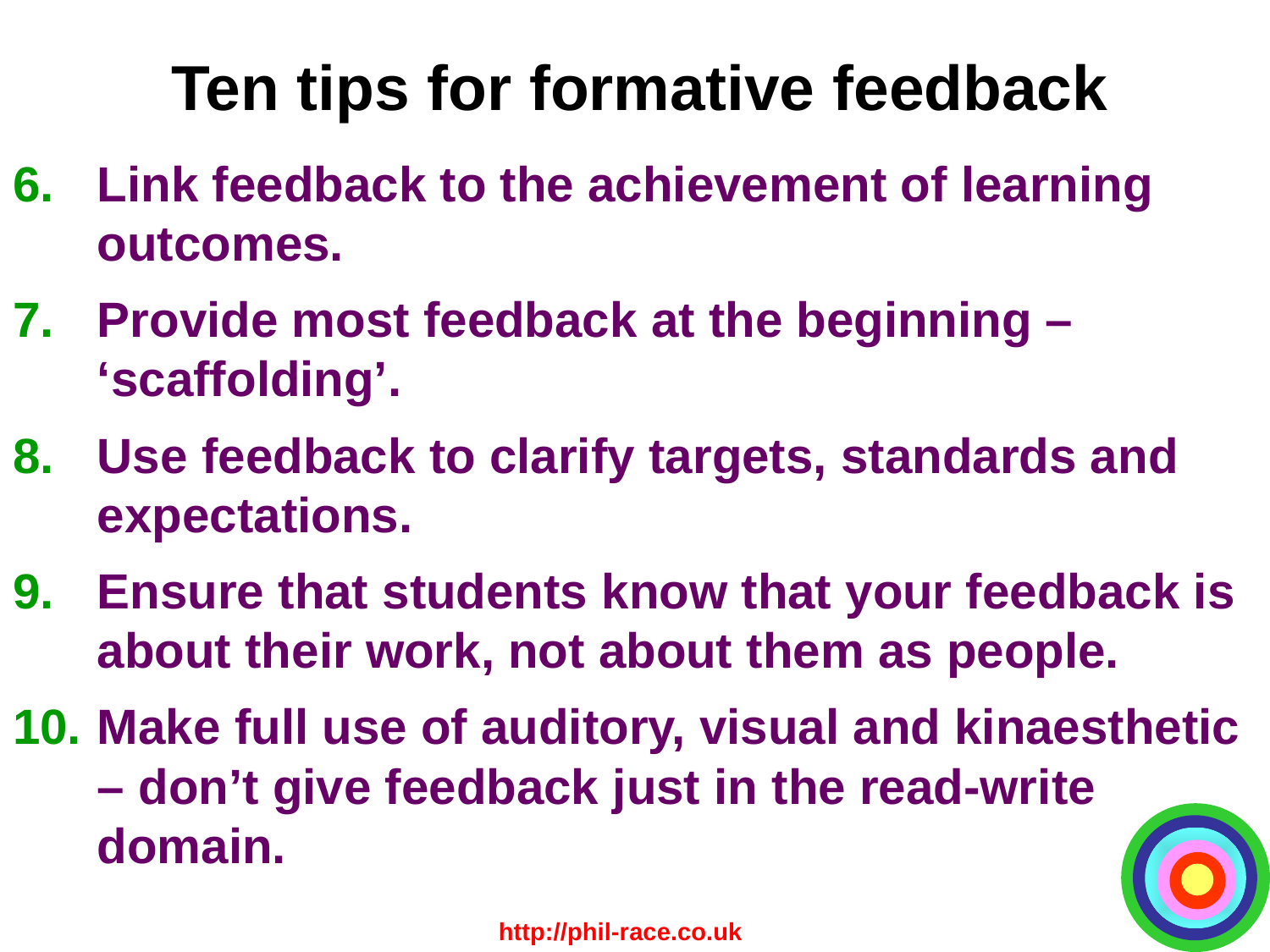

Ten tips for formative feedback
Link feedback to the achievement of learning outcomes.
Provide most feedback at the beginning – ‘scaffolding’.
Use feedback to clarify targets, standards and expectations.
Ensure that students know that your feedback is about their work, not about them as people.
Make full use of auditory, visual and kinaesthetic – don’t give feedback just in the read-write domain.